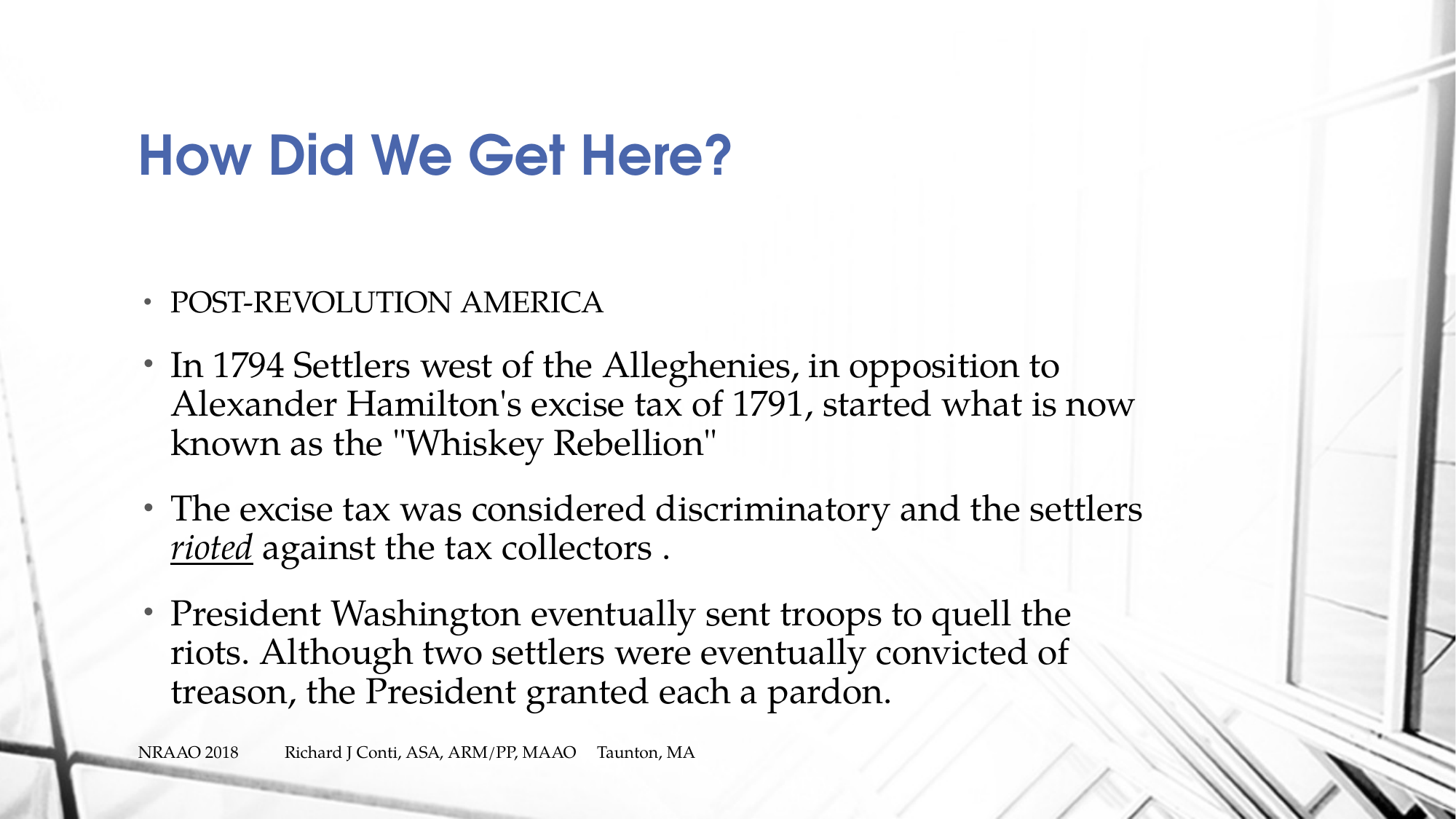

# How Did We Get Here?

POST-REVOLUTION AMERICA
In 1794 Settlers west of the Alleghenies, in opposition to Alexander Hamilton's excise tax of 1791, started what is now known as the "Whiskey Rebellion"
The excise tax was considered discriminatory and the settlers rioted against the tax collectors .
President Washington eventually sent troops to quell the riots. Although two settlers were eventually convicted of treason, the President granted each a pardon.
NRAAO 2018           Richard J Conti, ASA, ARM/PP, MAAO     Taunton, MA